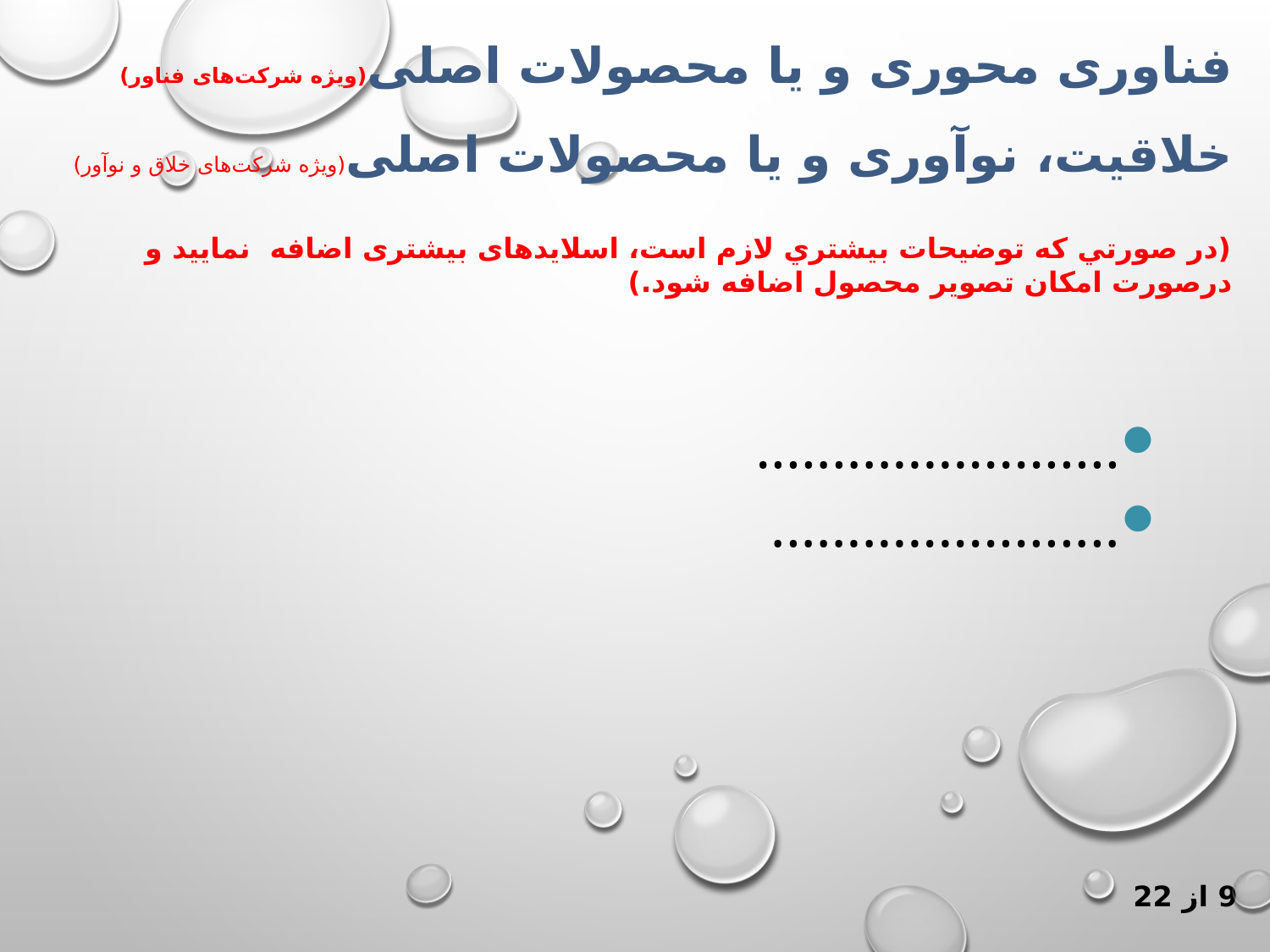

فناوری محوری و یا محصولات اصلی(ویژه شرکت‌های فناور)
خلاقیت، نوآوری و یا محصولات اصلی(ویژه شرکت‌های خلاق و نوآور)

(در صورتي كه توضيحات بيشتري لازم است، اسلايدهای بیشتری اضافه  نمایید و درصورت امکان تصویر محصول اضافه شود.)
........................
.......................